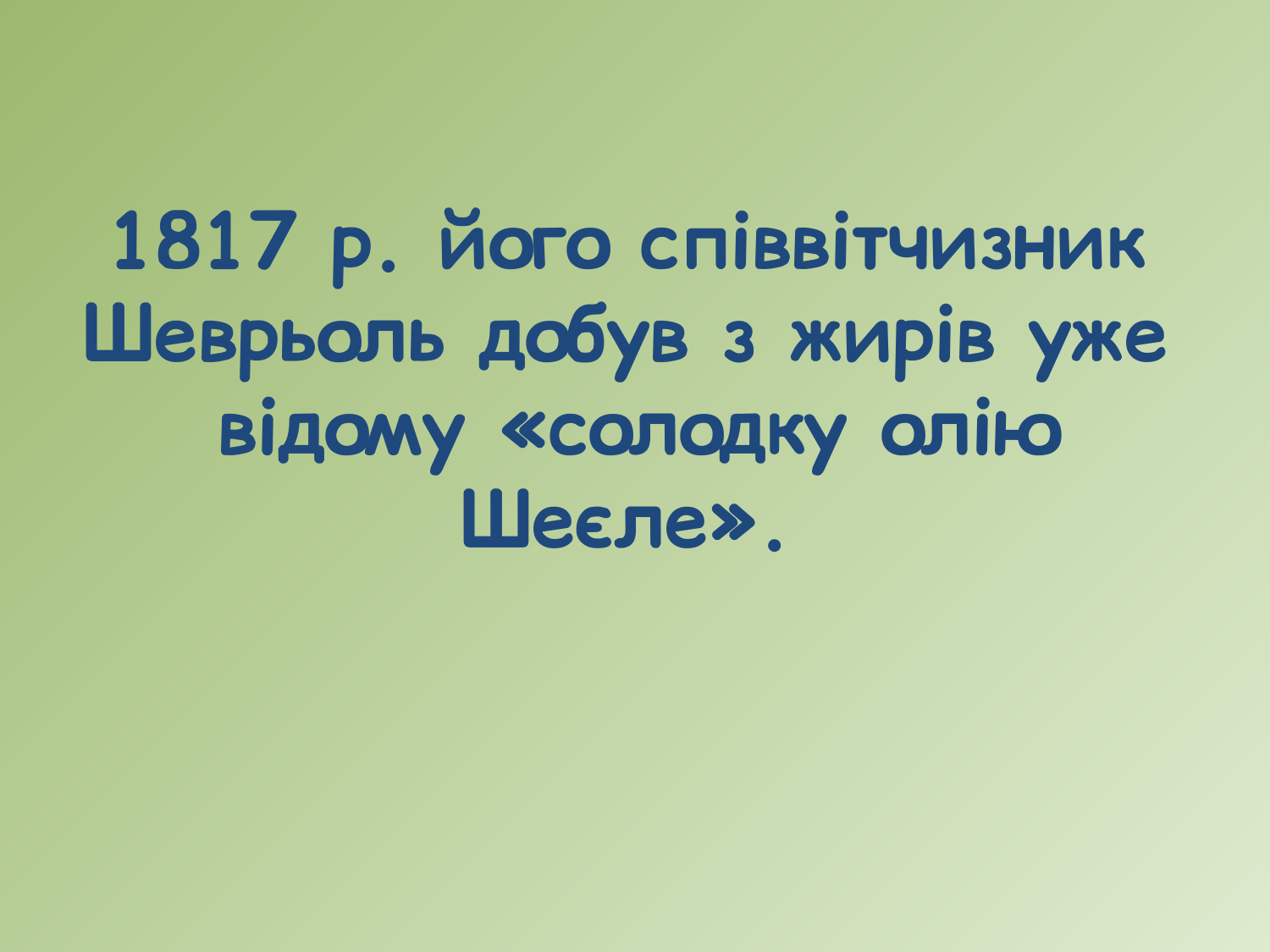

# 1817 р. його співвітчизник Шеврьоль добув з жирів уже відому «солодку олію Шеєле».